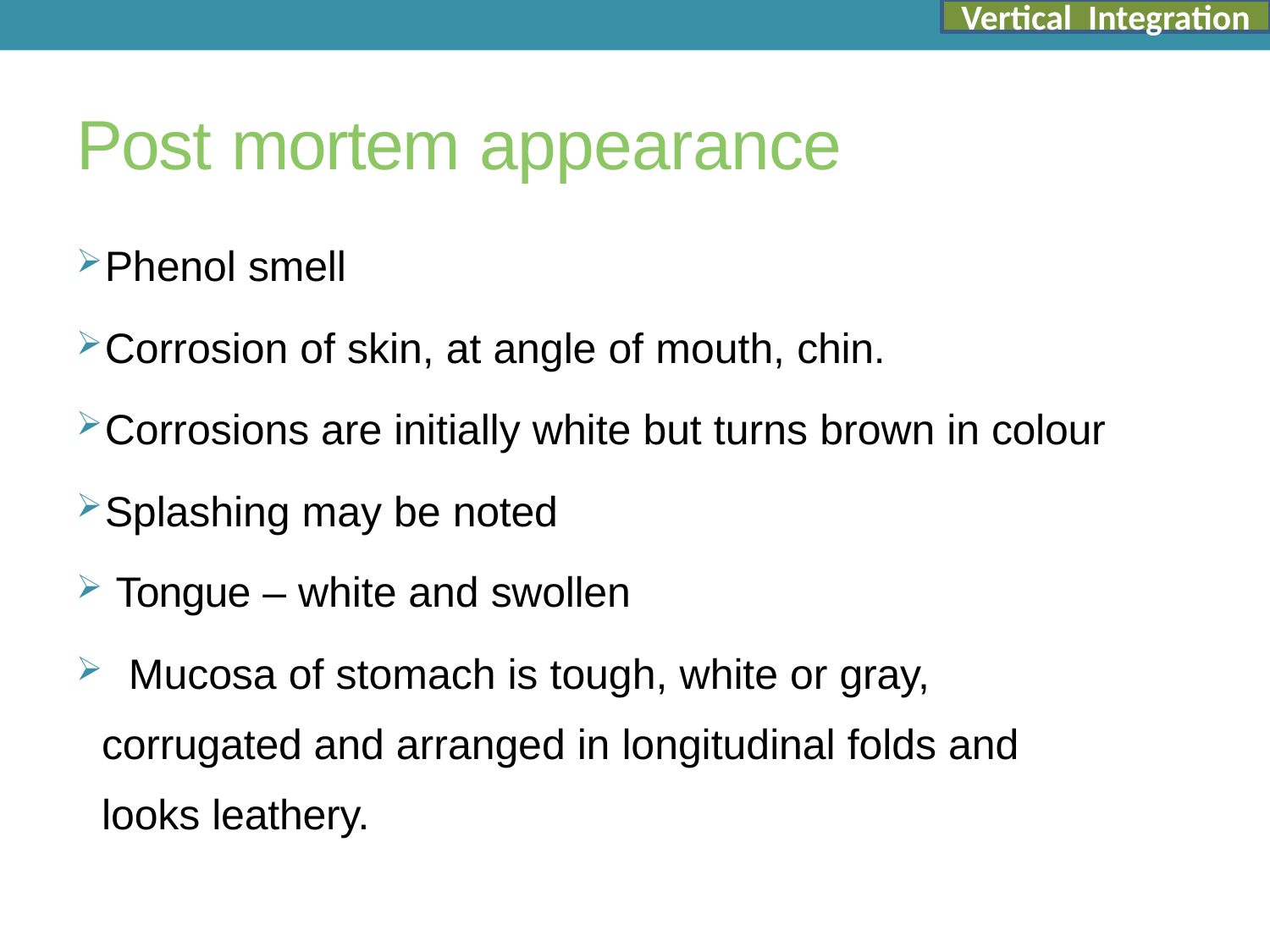

Vertical  Integration
# Post mortem appearance
Phenol smell
Corrosion of skin, at angle of mouth, chin.
Corrosions are initially white but turns brown in colour
Splashing may be noted
Tongue – white and swollen
	Mucosa of stomach is tough, white or gray, corrugated and arranged in longitudinal folds and looks leathery.